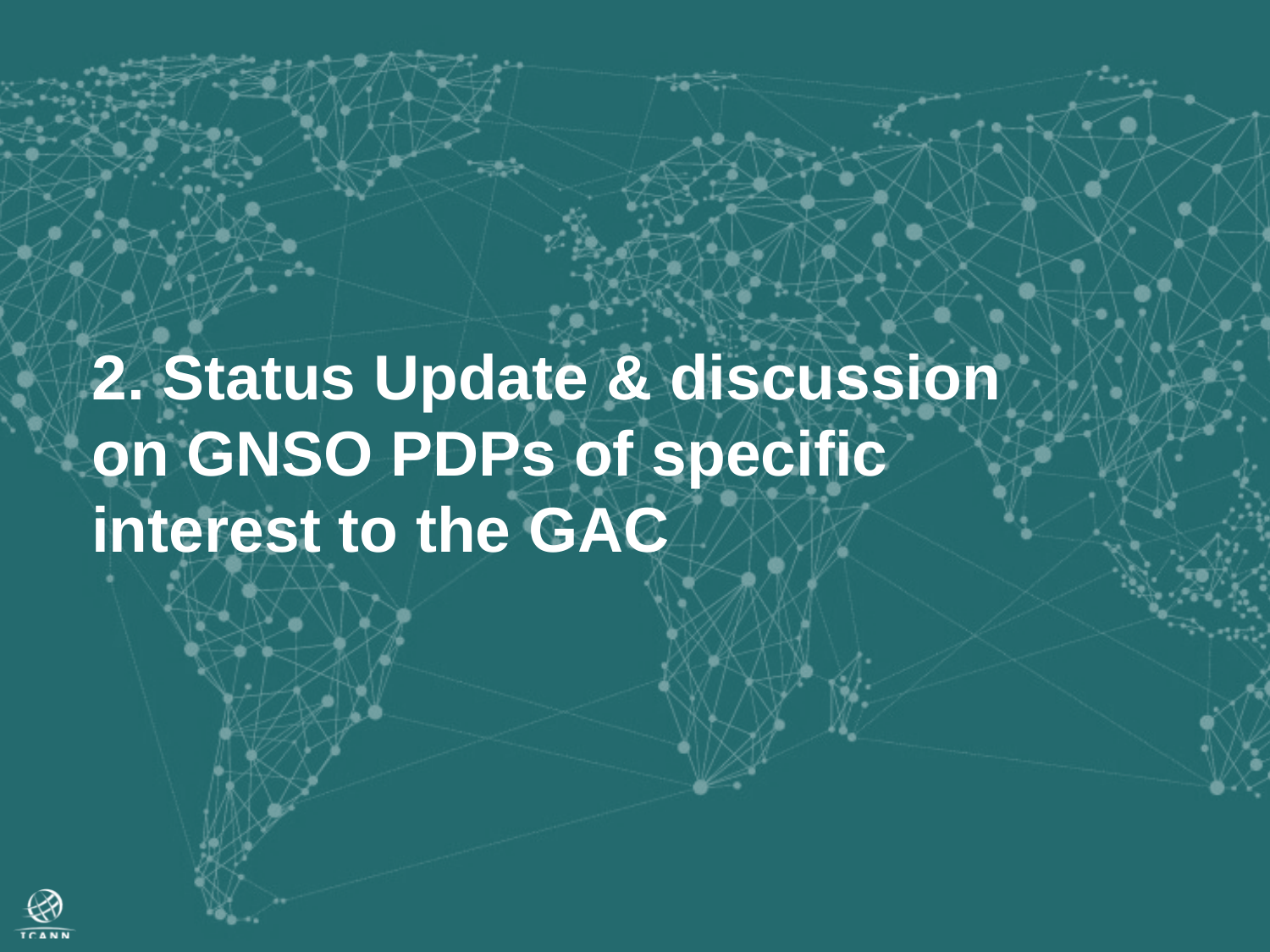

2. Status Update & discussion on GNSO PDPs of specific interest to the GAC